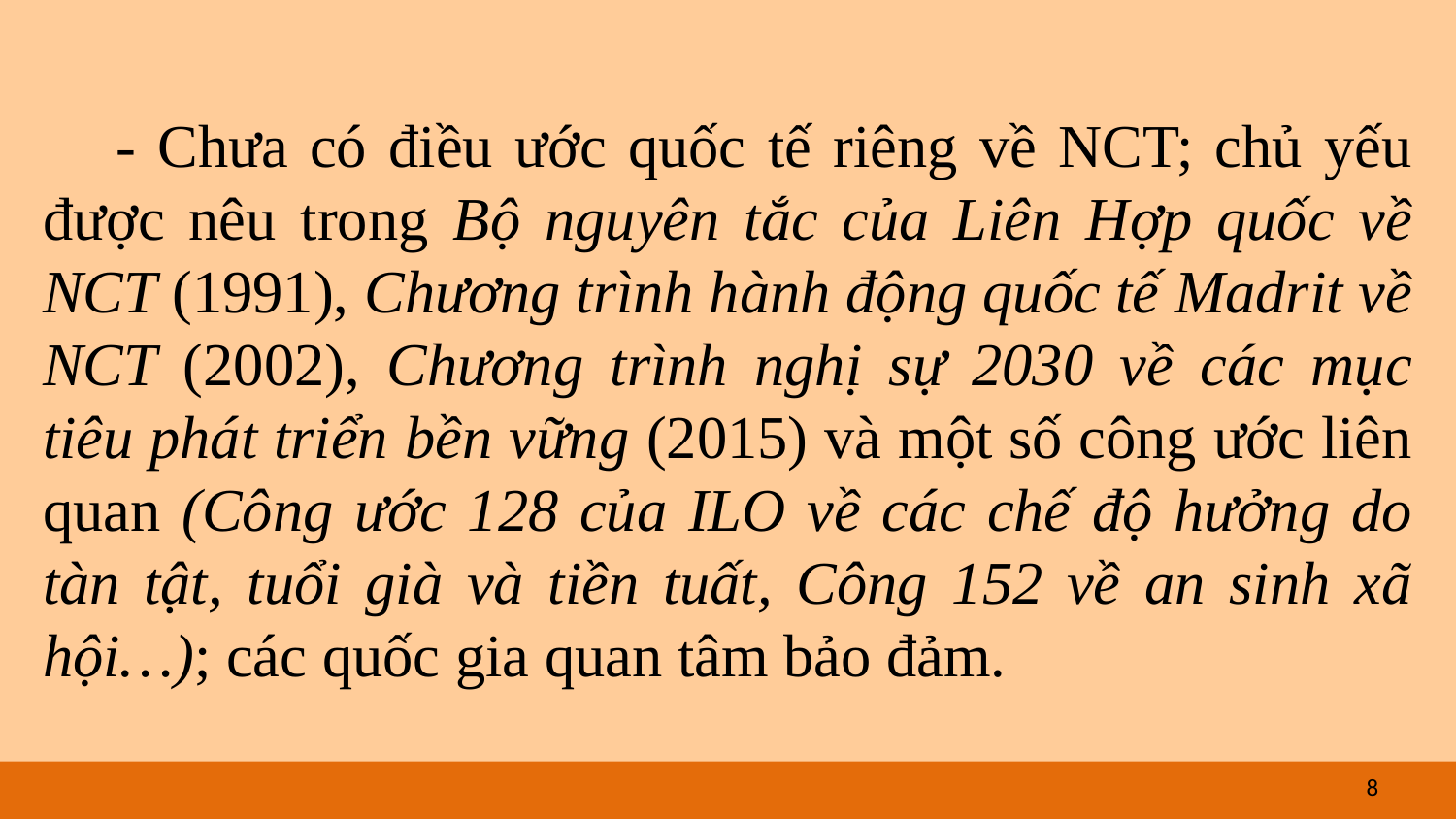

- Chưa có điều ước quốc tế riêng về NCT; chủ yếu được nêu trong Bộ nguyên tắc của Liên Hợp quốc về NCT (1991), Chương trình hành động quốc tế Madrit về NCT (2002), Chương trình nghị sự 2030 về các mục tiêu phát triển bền vững (2015) và một số công ước liên quan (Công ước 128 của ILO về các chế độ hưởng do tàn tật, tuổi già và tiền tuất, Công 152 về an sinh xã hội…); các quốc gia quan tâm bảo đảm.
8